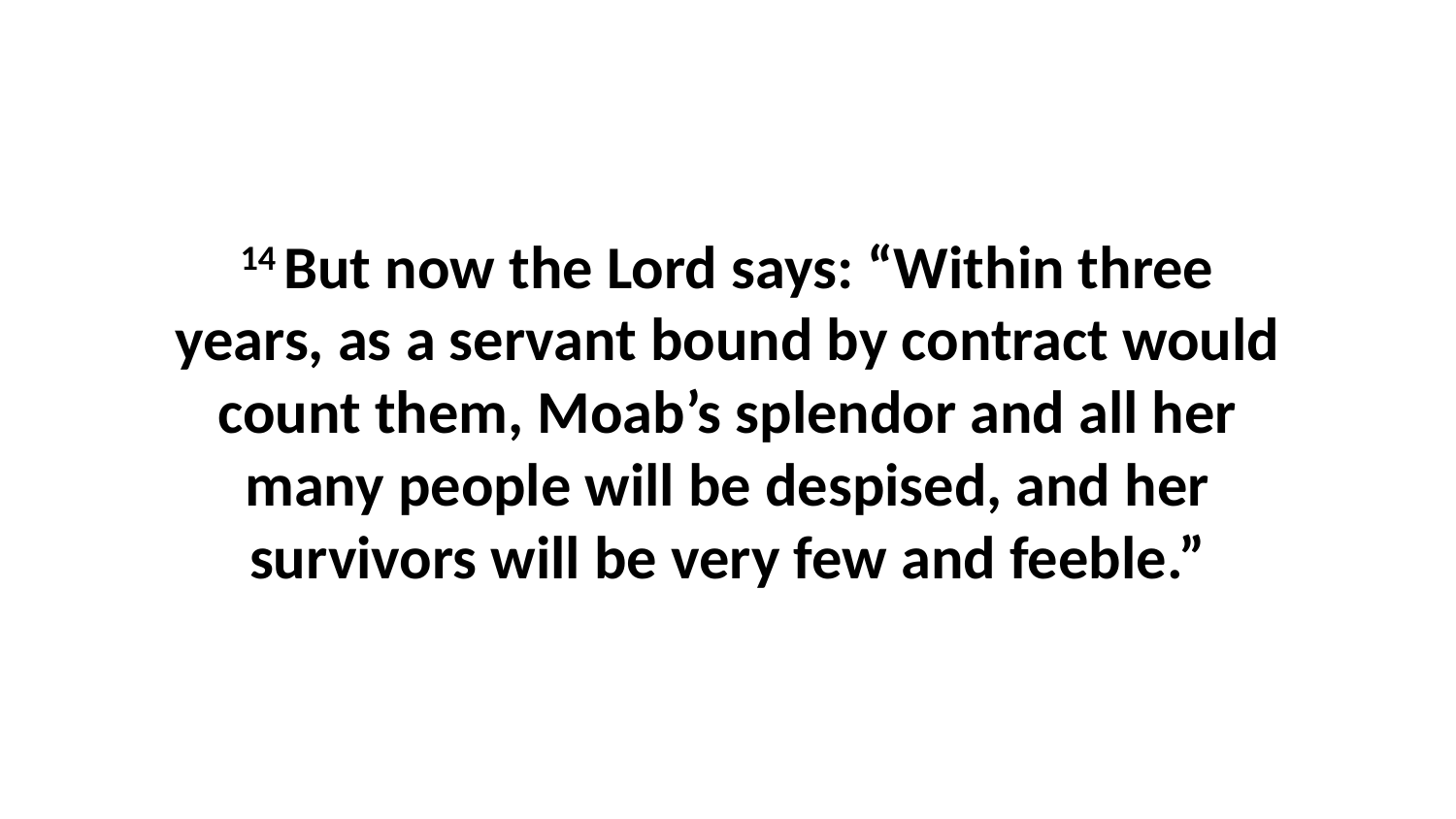

14 But now the Lord says: “Within three years, as a servant bound by contract would count them, Moab’s splendor and all her many people will be despised, and her survivors will be very few and feeble.”